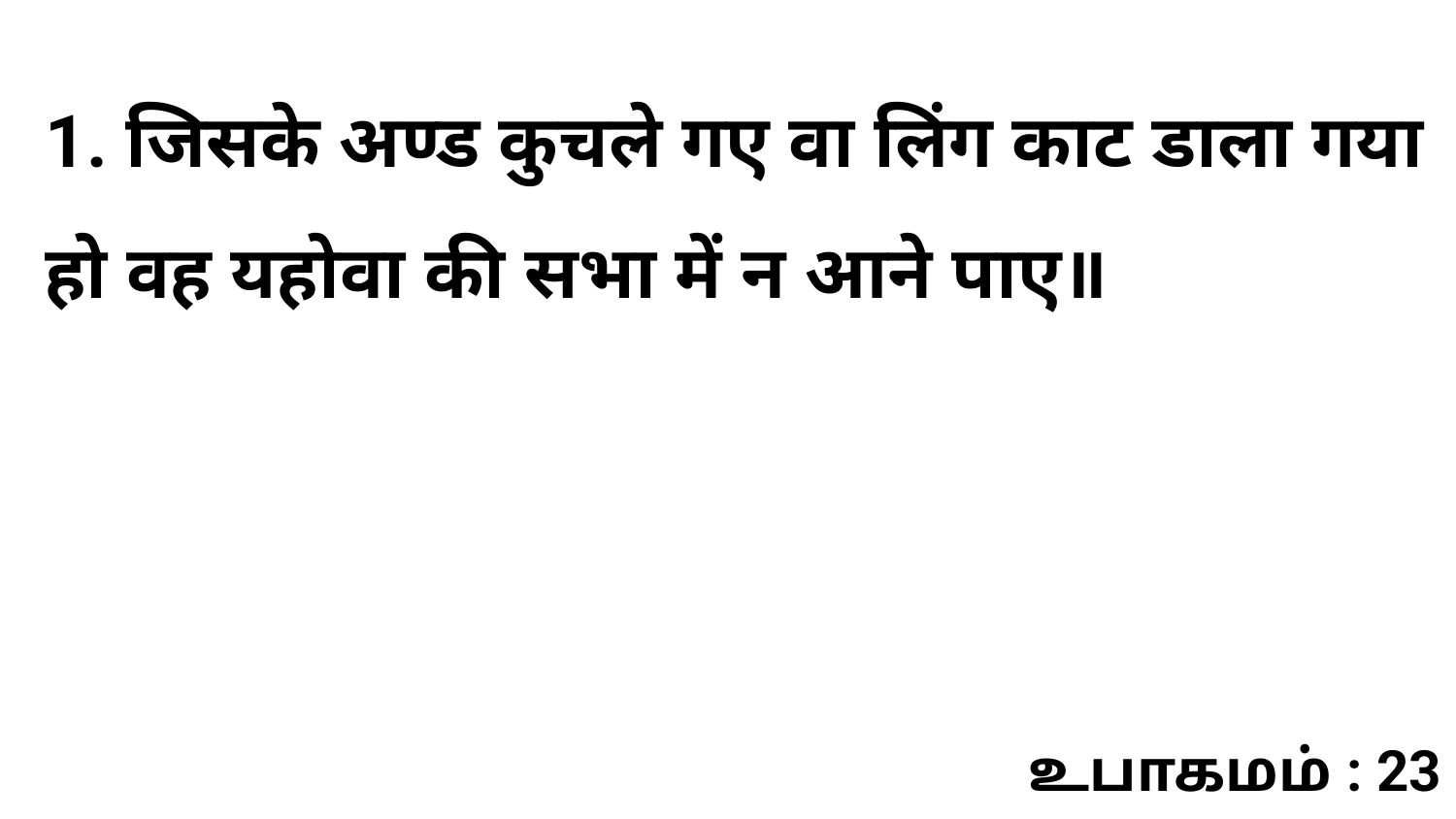

1. जिसके अण्ड कुचले गए वा लिंग काट डाला गया हो वह यहोवा की सभा में न आने पाए॥
உபாகமம் : 23